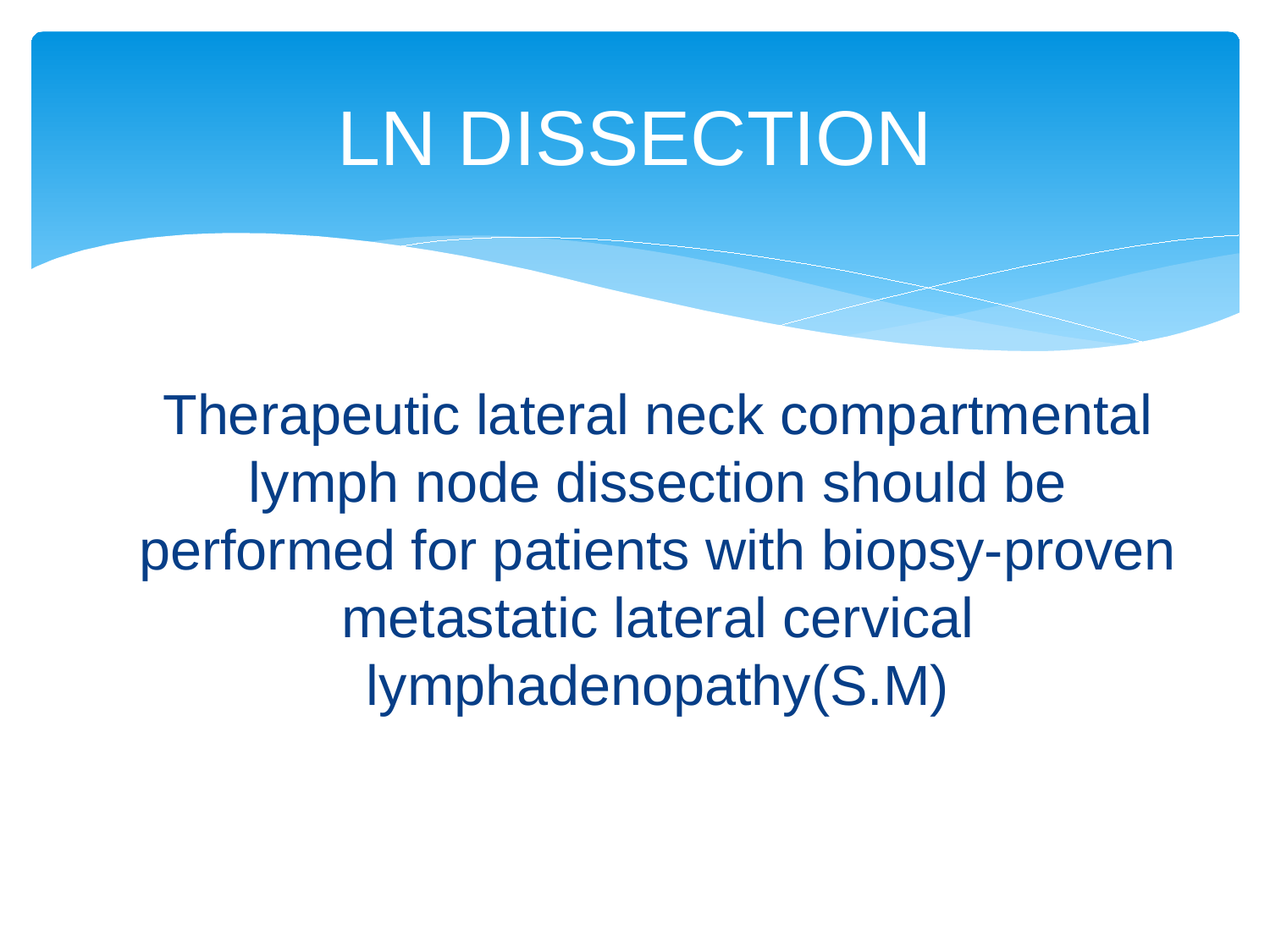

# LN DISSECTION
Therapeutic lateral neck compartmental lymph node dissection should be performed for patients with biopsy-proven metastatic lateral cervical lymphadenopathy(S.M)